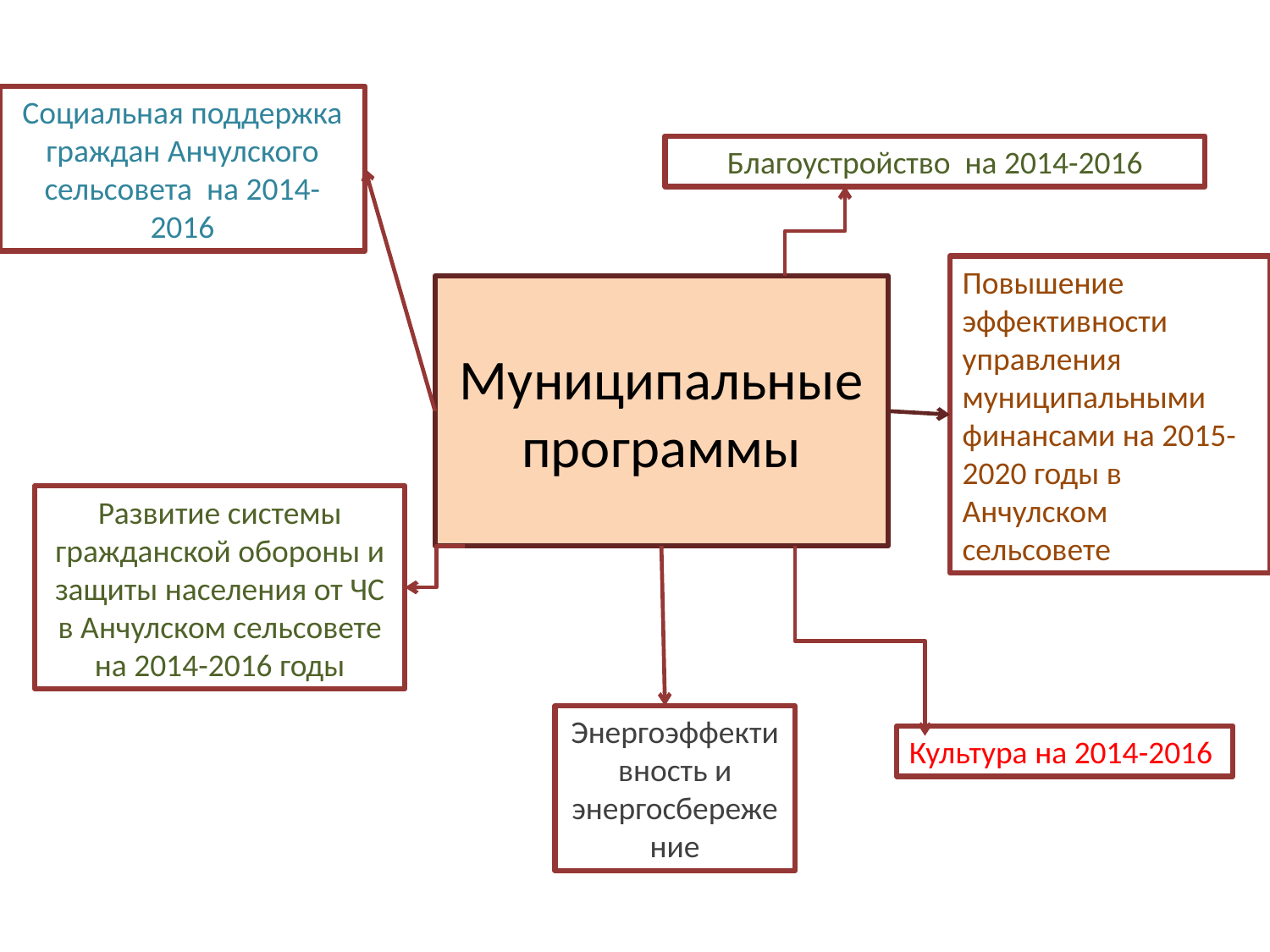

Социальная поддержка граждан Анчулского сельсовета  на 2014-2016
Благоустройство  на 2014-2016
Повышение эффективности управления муниципальными финансами на 2015-2020 годы в Анчулском сельсовете
# Муниципальные программы
Развитие системы гражданской обороны и защиты населения от ЧС в Анчулском сельсовете на 2014-2016 годы
Энергоэффективность и энергосбережение
Культура на 2014-2016